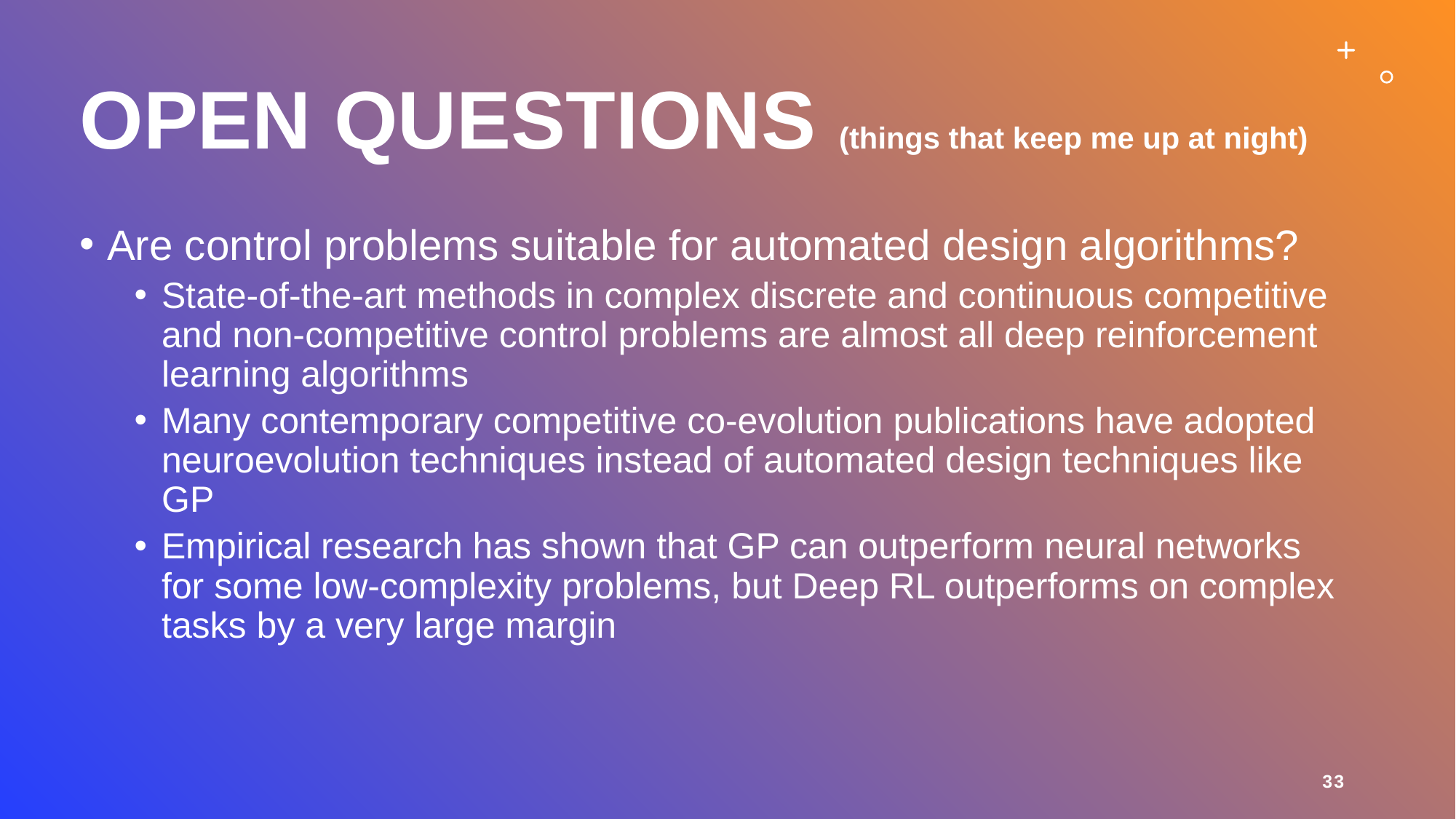

# Open Questions (things that keep me up at night)
Are control problems suitable for automated design algorithms?
State-of-the-art methods in complex discrete and continuous competitive and non-competitive control problems are almost all deep reinforcement learning algorithms
Many contemporary competitive co-evolution publications have adopted neuroevolution techniques instead of automated design techniques like GP
Empirical research has shown that GP can outperform neural networks for some low-complexity problems, but Deep RL outperforms on complex tasks by a very large margin
33